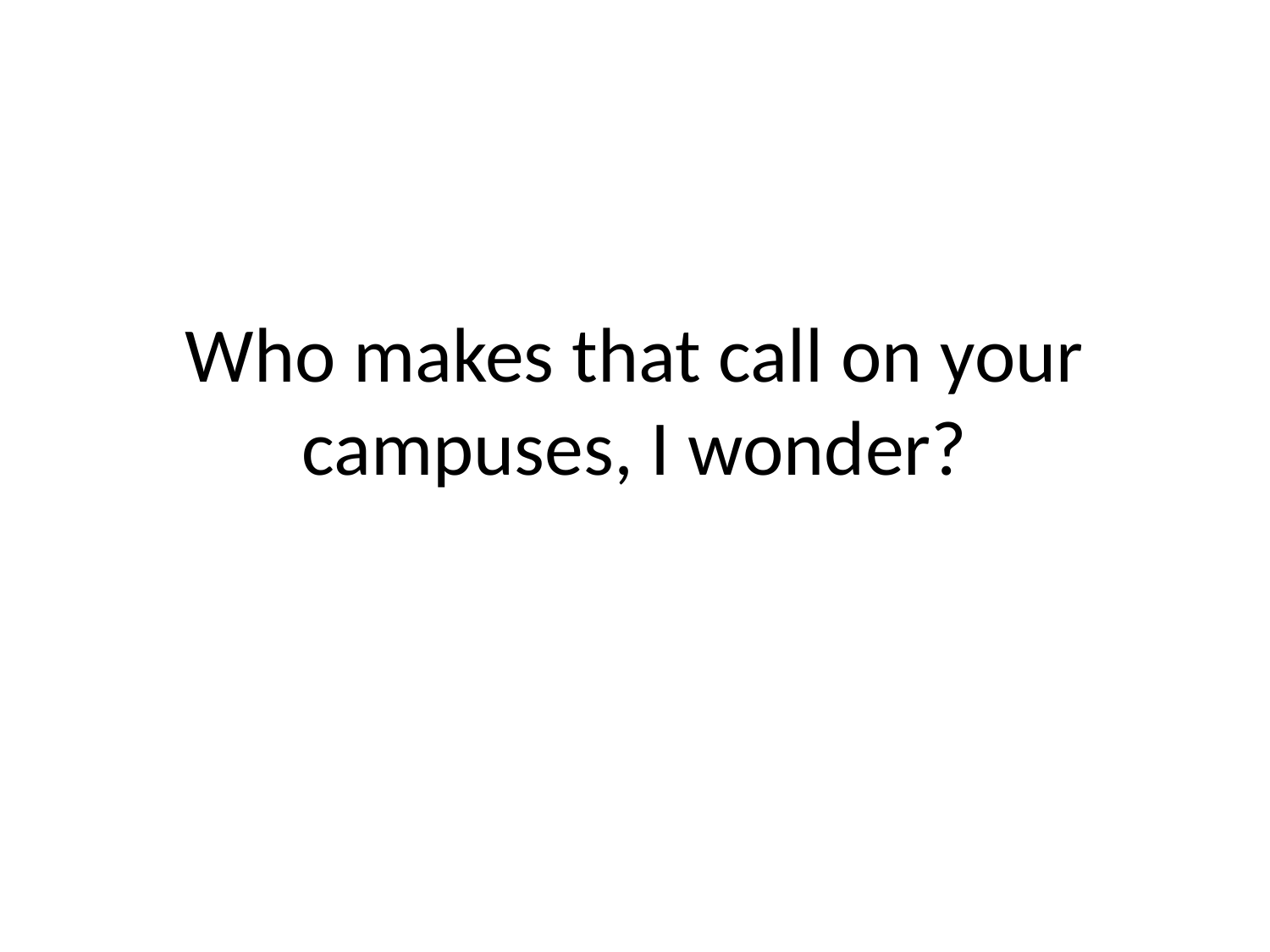

# Who makes that call on your campuses, I wonder?